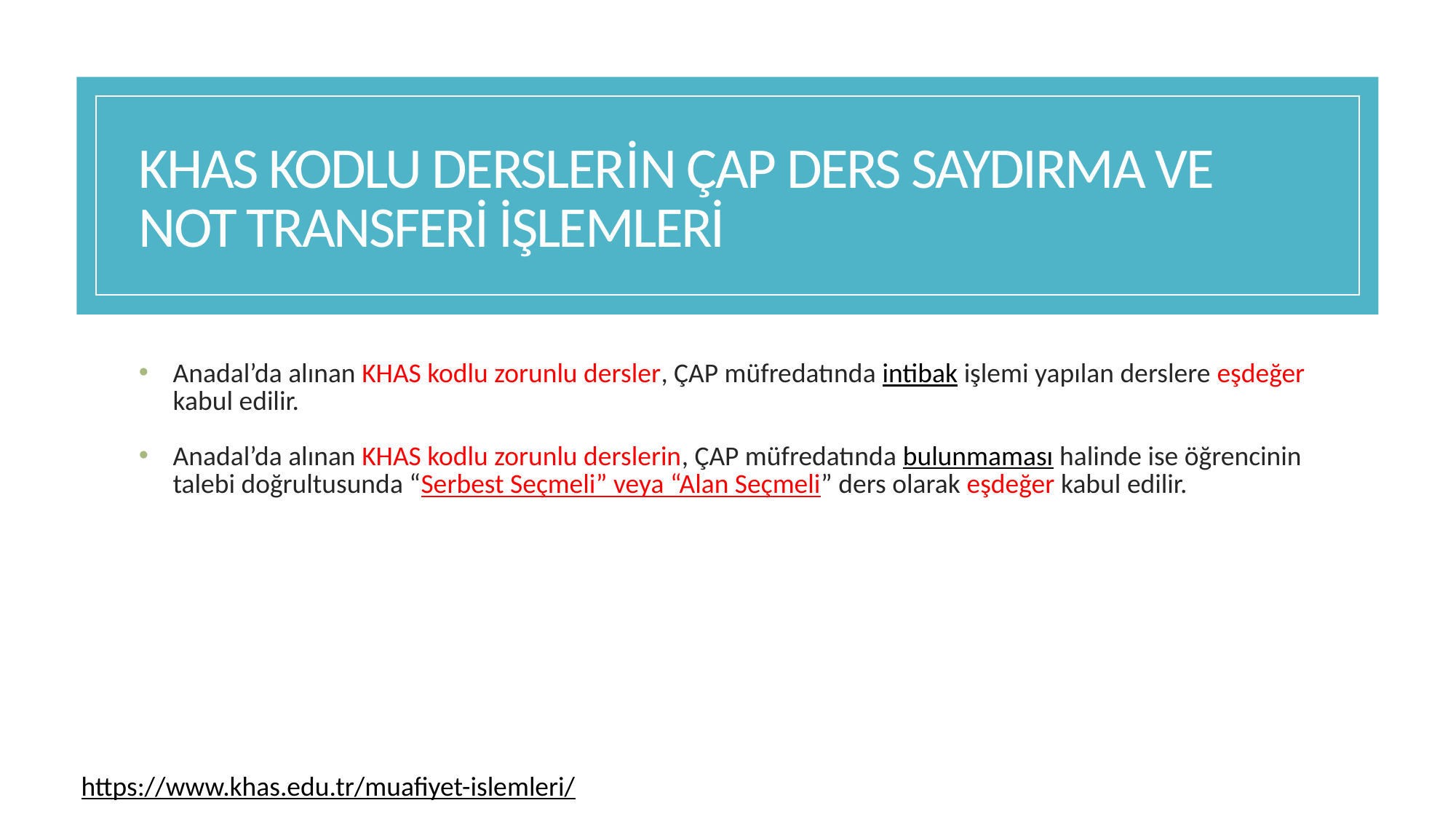

KHAS Kodlu derslerin çap ders saydırma ve not Transferİ İşlemlerİ
Anadal’da alınan KHAS kodlu zorunlu dersler, ÇAP müfredatında intibak işlemi yapılan derslere eşdeğer kabul edilir.
Anadal’da alınan KHAS kodlu zorunlu derslerin, ÇAP müfredatında bulunmaması halinde ise öğrencinin talebi doğrultusunda “Serbest Seçmeli” veya “Alan Seçmeli” ders olarak eşdeğer kabul edilir.
https://www.khas.edu.tr/muafiyet-islemleri/